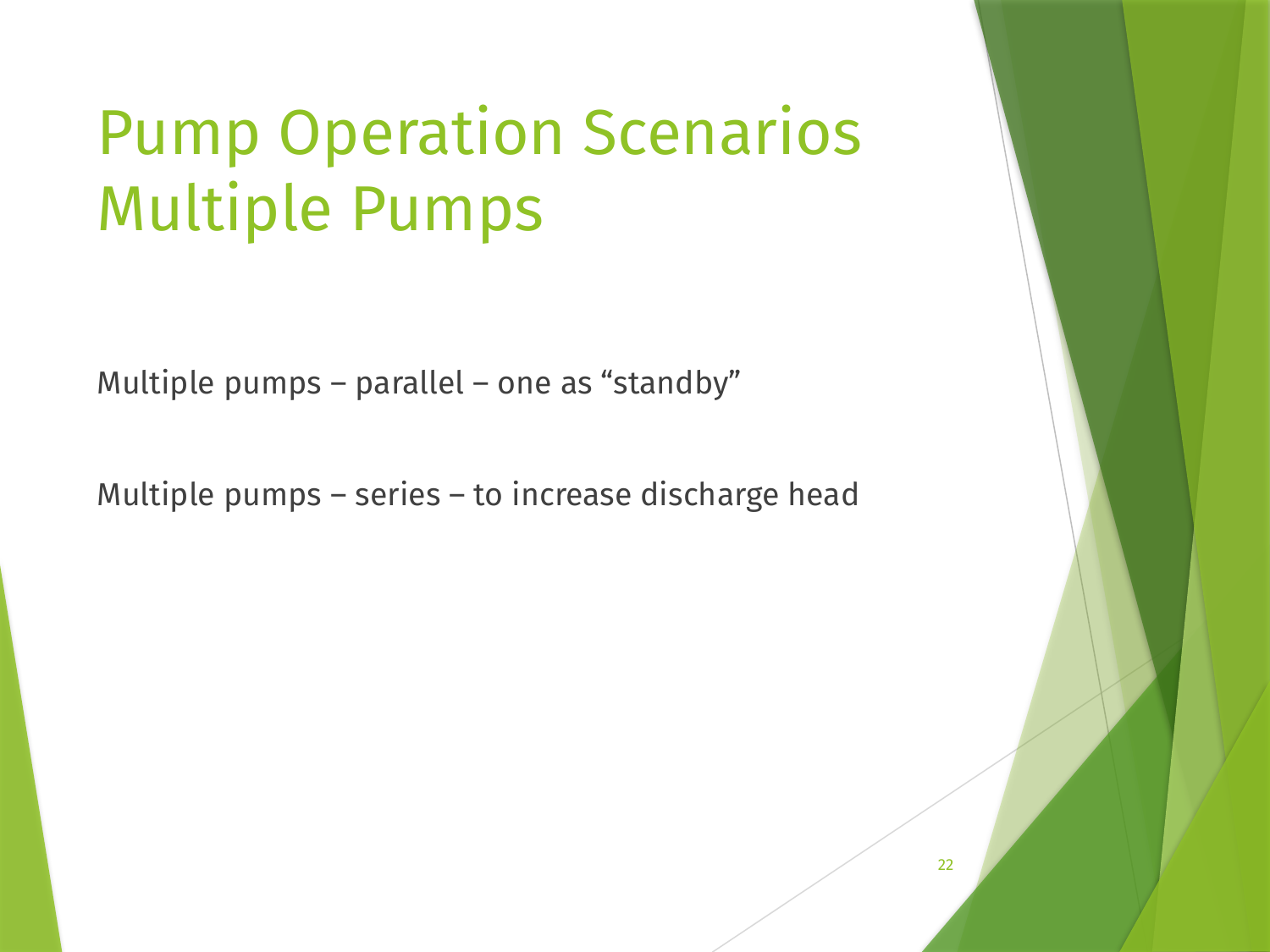

# Pump Operation Scenarios Multiple Pumps

Multiple pumps – parallel – one as “standby”

Multiple pumps – series – to increase discharge head
22